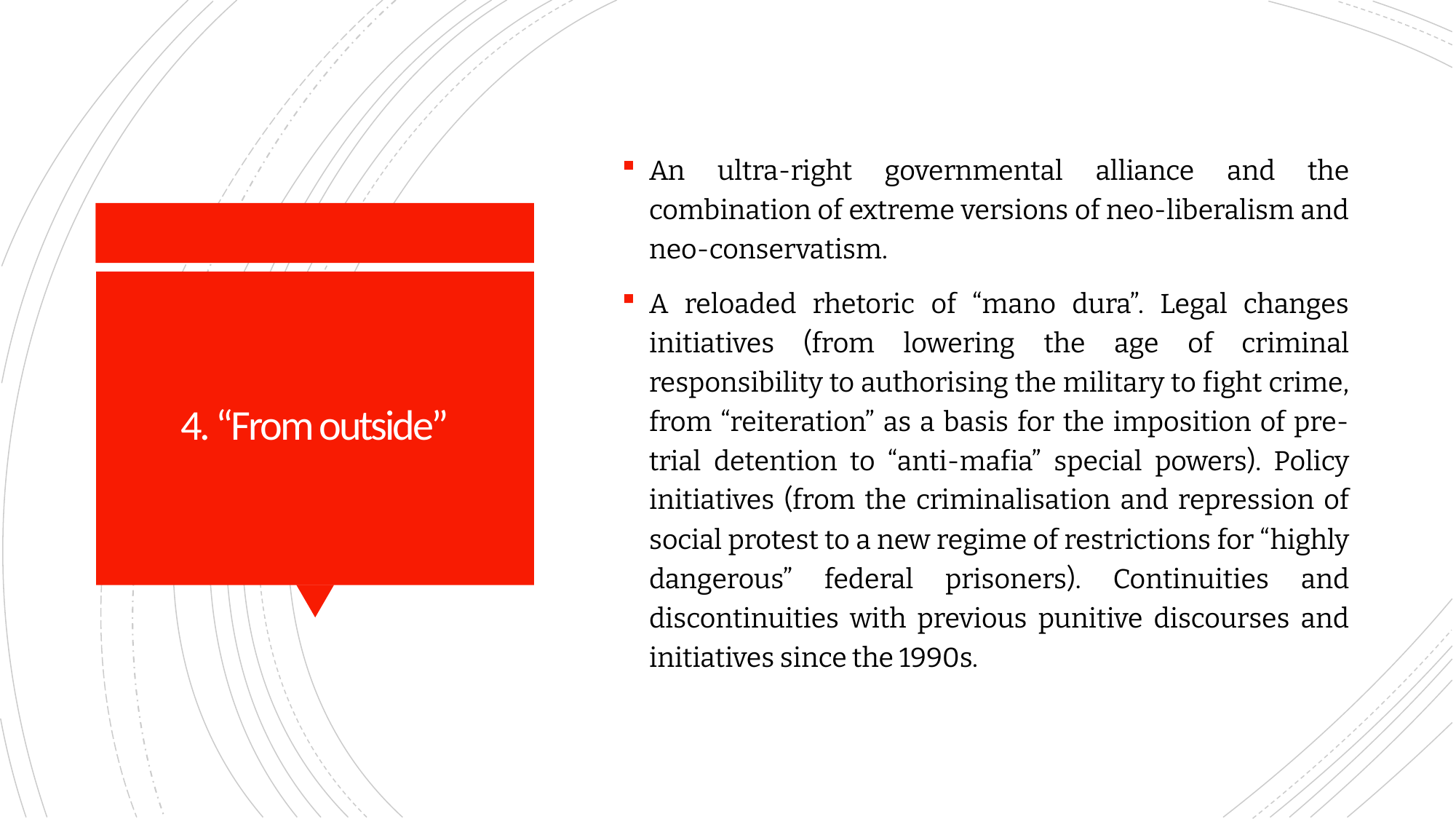

An ultra-right governmental alliance and the combination of extreme versions of neo-liberalism and neo-conservatism.
A reloaded rhetoric of “mano dura”. Legal changes initiatives (from lowering the age of criminal responsibility to authorising the military to fight crime, from “reiteration” as a basis for the imposition of pre-trial detention to “anti-mafia” special powers). Policy initiatives (from the criminalisation and repression of social protest to a new regime of restrictions for “highly dangerous” federal prisoners). Continuities and discontinuities with previous punitive discourses and initiatives since the 1990s.
# 4. “From outside”